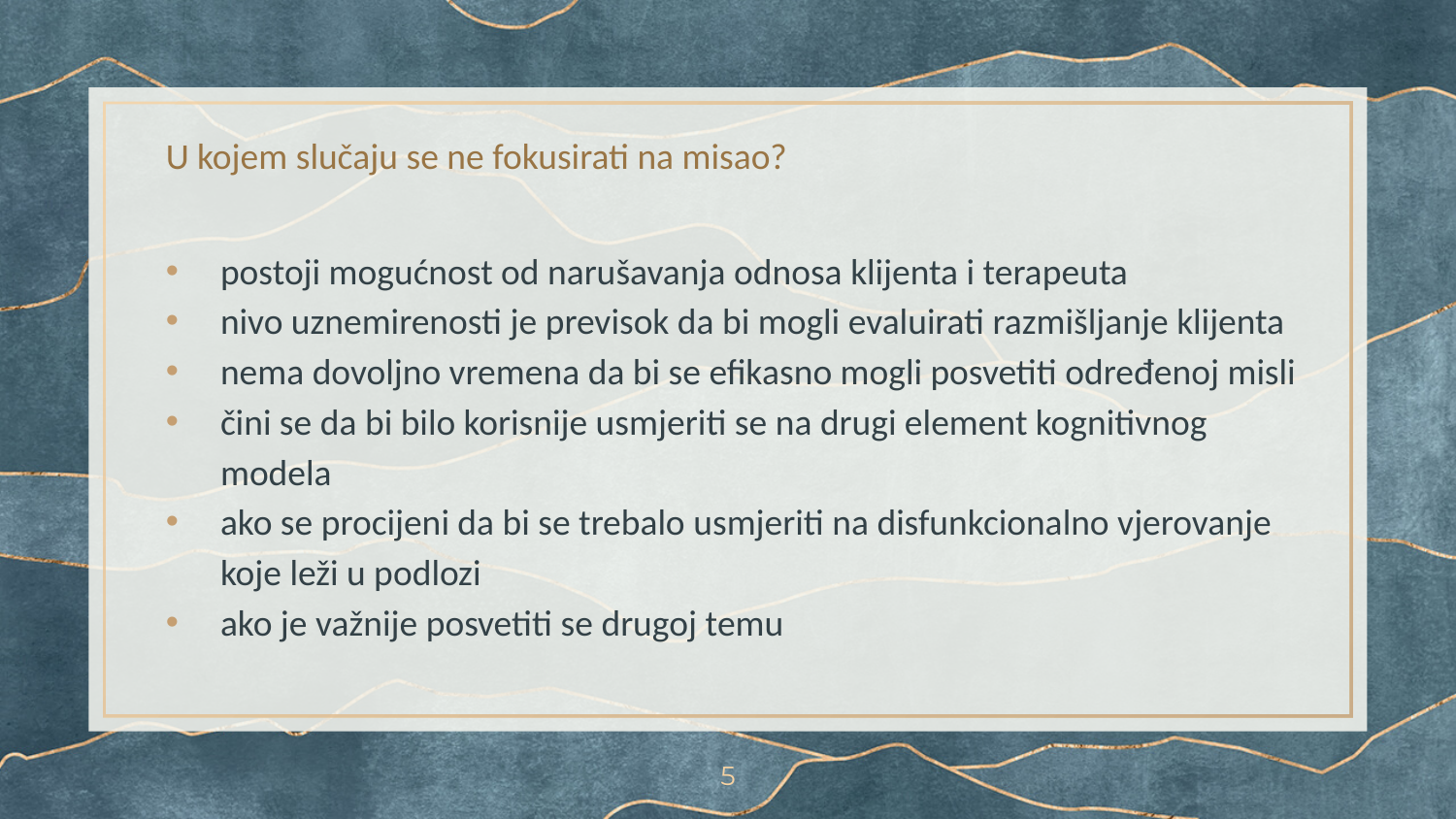

# U kojem slučaju se ne fokusirati na misao?
postoji mogućnost od narušavanja odnosa klijenta i terapeuta
nivo uznemirenosti je previsok da bi mogli evaluirati razmišljanje klijenta
nema dovoljno vremena da bi se efikasno mogli posvetiti određenoj misli
čini se da bi bilo korisnije usmjeriti se na drugi element kognitivnog modela
ako se procijeni da bi se trebalo usmjeriti na disfunkcionalno vjerovanje koje leži u podlozi
ako je važnije posvetiti se drugoj temu
5